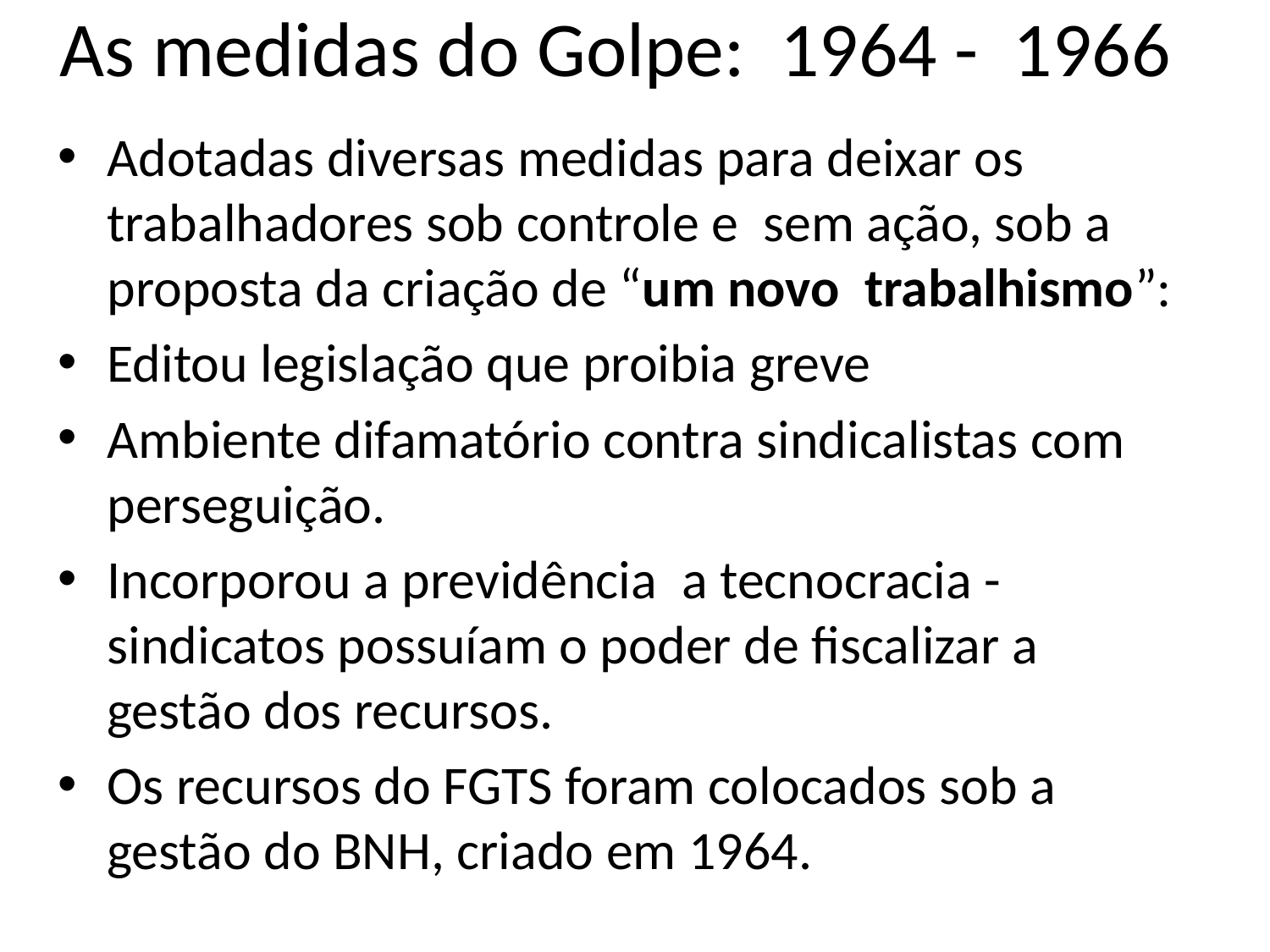

# As medidas do Golpe:  1964 -  1966
Adotadas diversas medidas para deixar os trabalhadores sob controle e  sem ação, sob a proposta da criação de “um novo  trabalhismo”:
Editou legislação que proibia greve
Ambiente difamatório contra sindicalistas com perseguição.
Incorporou a previdência  a tecnocracia -  sindicatos possuíam o poder de fiscalizar a gestão dos recursos.
Os recursos do FGTS foram colocados sob a gestão do BNH, criado em 1964.